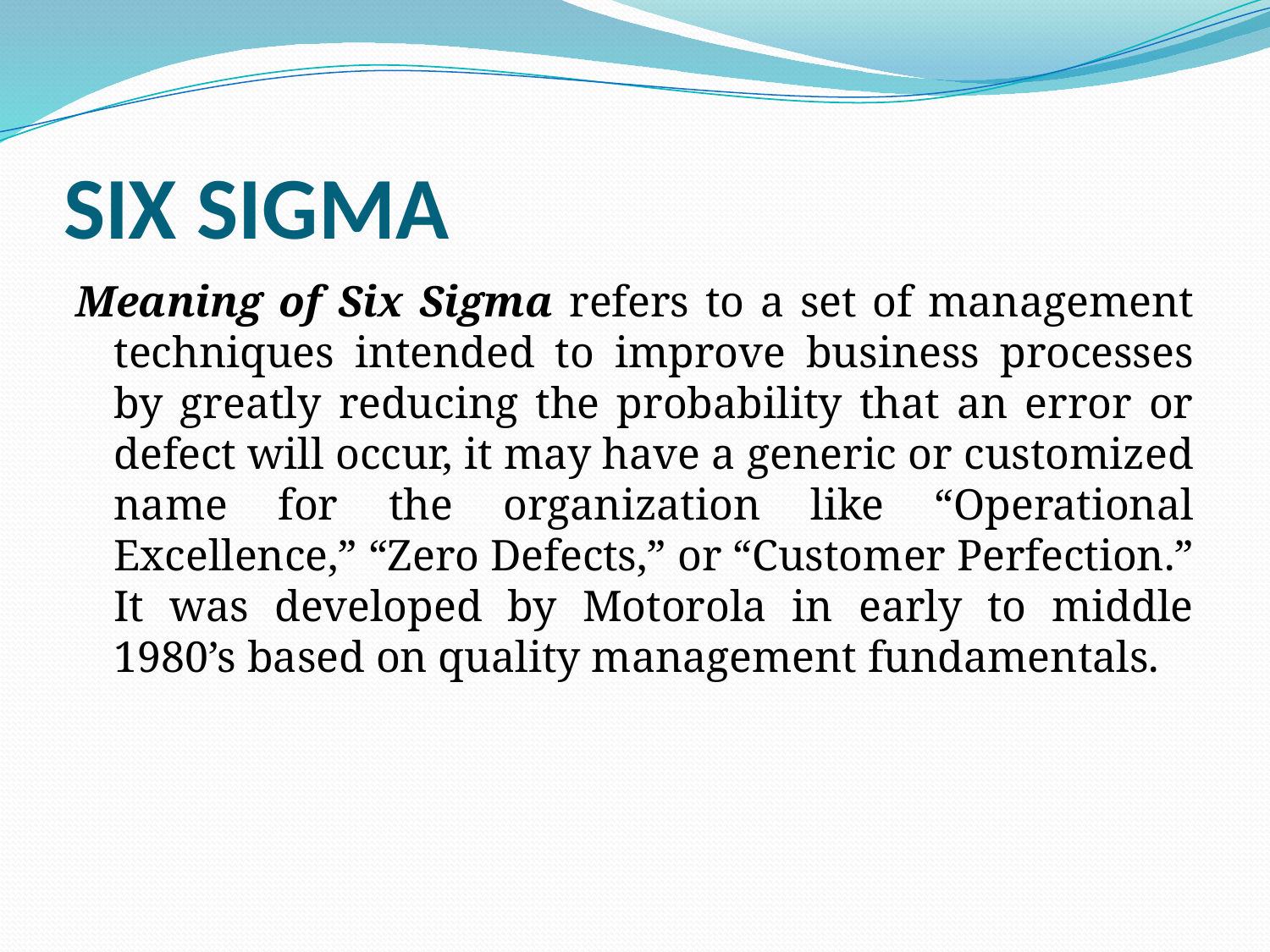

# SIX SIGMA
Meaning of Six Sigma refers to a set of management techniques intended to improve business processes by greatly reducing the probability that an error or defect will occur, it may have a generic or customized name for the organization like “Operational Excellence,” “Zero Defects,” or “Customer Perfection.” It was developed by Motorola in early to middle 1980’s based on quality management fundamentals.